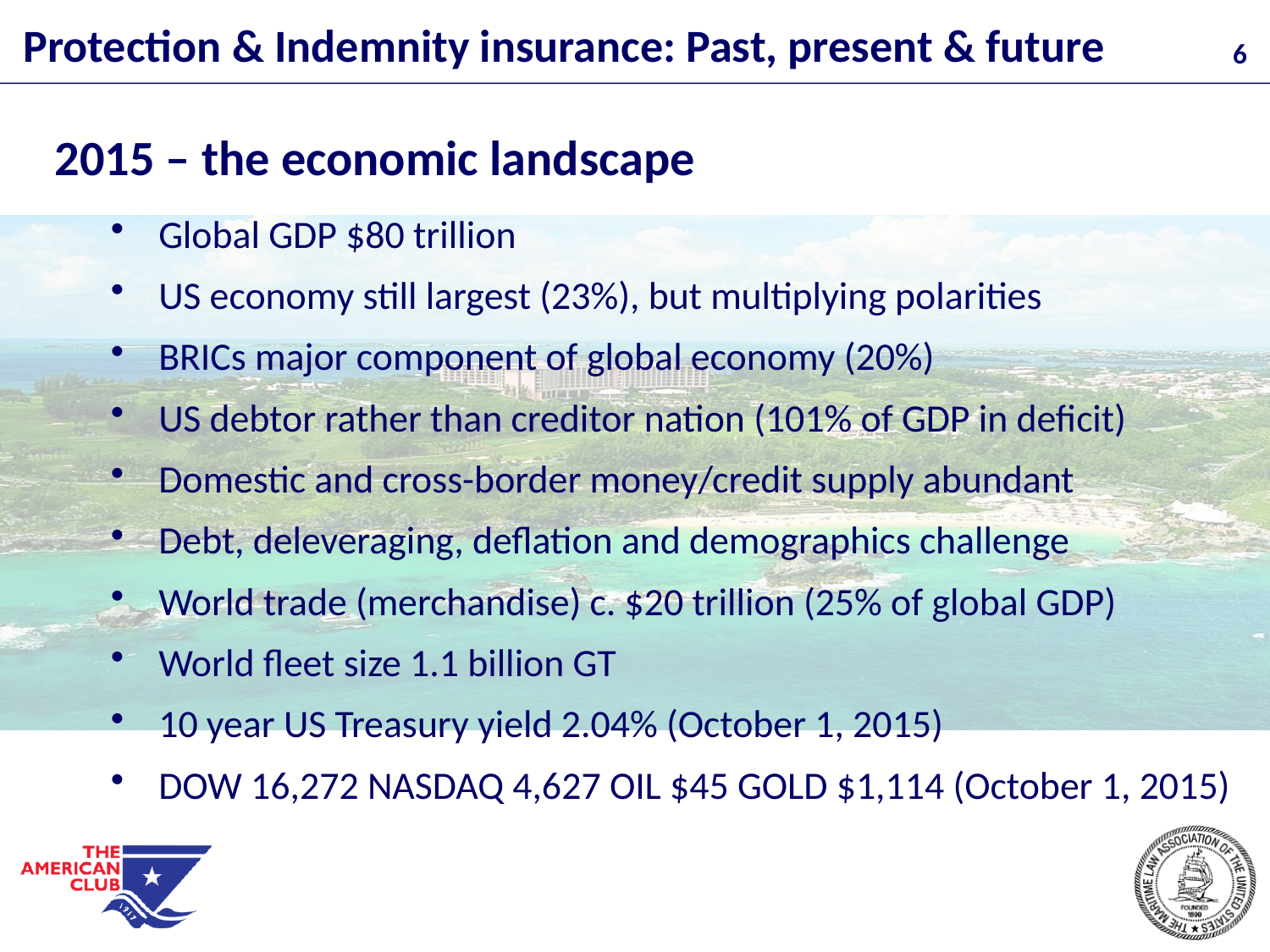

2015 – the economic landscape
Global GDP $80 trillion
US economy still largest (23%), but multiplying polarities
BRICs major component of global economy (20%)
US debtor rather than creditor nation (101% of GDP in deficit)
Domestic and cross-border money/credit supply abundant
Debt, deleveraging, deflation and demographics challenge
World trade (merchandise) c. $20 trillion (25% of global GDP)
World fleet size 1.1 billion GT
10 year US Treasury yield 2.04% (October 1, 2015)
DOW 16,272 NASDAQ 4,627 OIL $45 GOLD $1,114 (October 1, 2015)